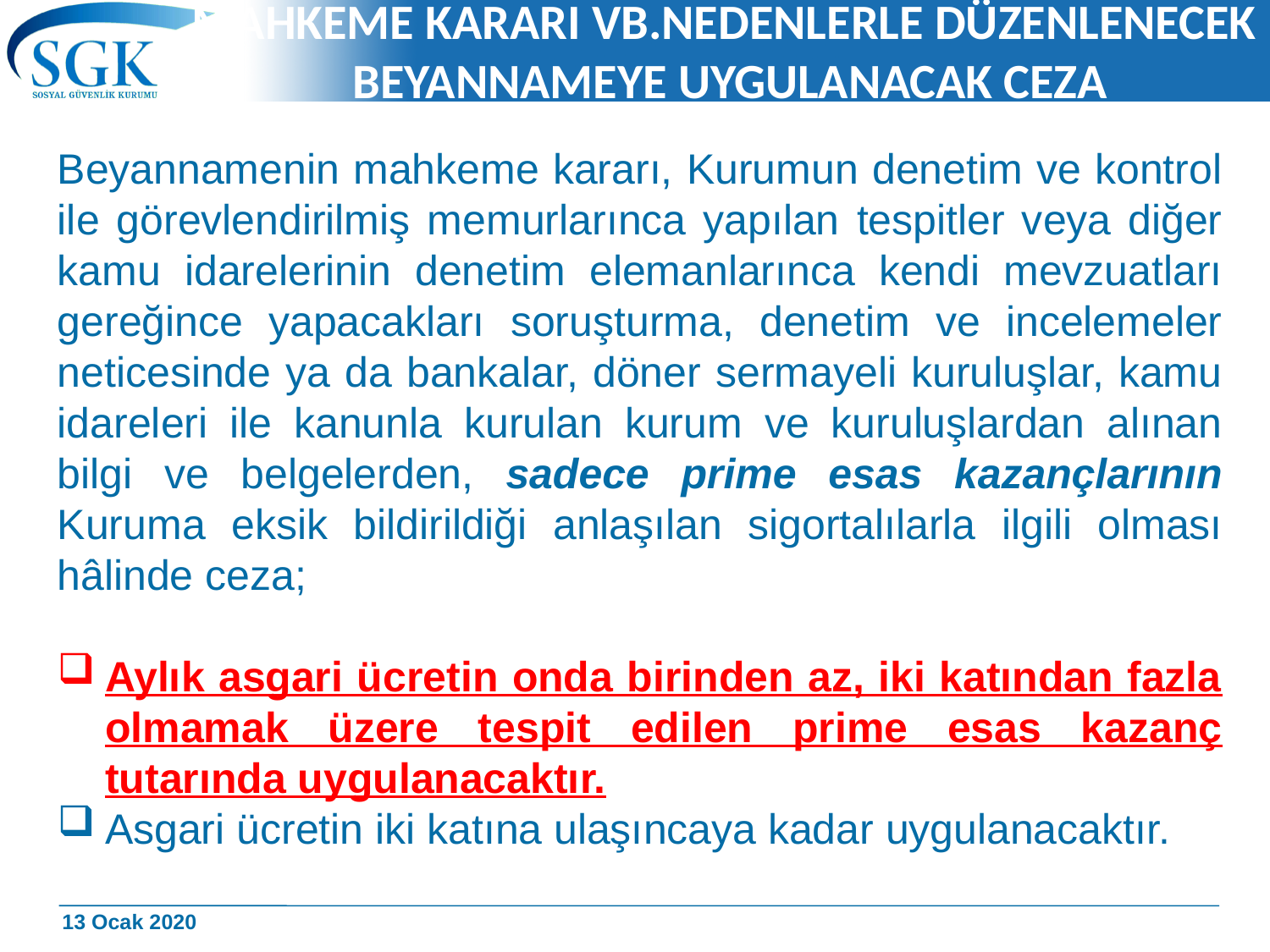

# MAHKEME KARARI VB.NEDENLERLE DÜZENLENECEK BEYANNAMEYE UYGULANACAK CEZA
Beyannamenin mahkeme kararı, Kurumun denetim ve kontrol ile görevlendirilmiş memurlarınca yapılan tespitler veya diğer kamu idarelerinin denetim elemanlarınca kendi mevzuatları gereğince yapacakları soruşturma, denetim ve incelemeler neticesinde ya da bankalar, döner sermayeli kuruluşlar, kamu idareleri ile kanunla kurulan kurum ve kuruluşlardan alınan bilgi ve belgelerden, sadece prime esas kazançlarının Kuruma eksik bildirildiği anlaşılan sigortalılarla ilgili olması hâlinde ceza;

Aylık asgari ücretin onda birinden az, iki katından fazla olmamak üzere tespit edilen prime esas kazanç tutarında uygulanacaktır.
Asgari ücretin iki katına ulaşıncaya kadar uygulanacaktır.